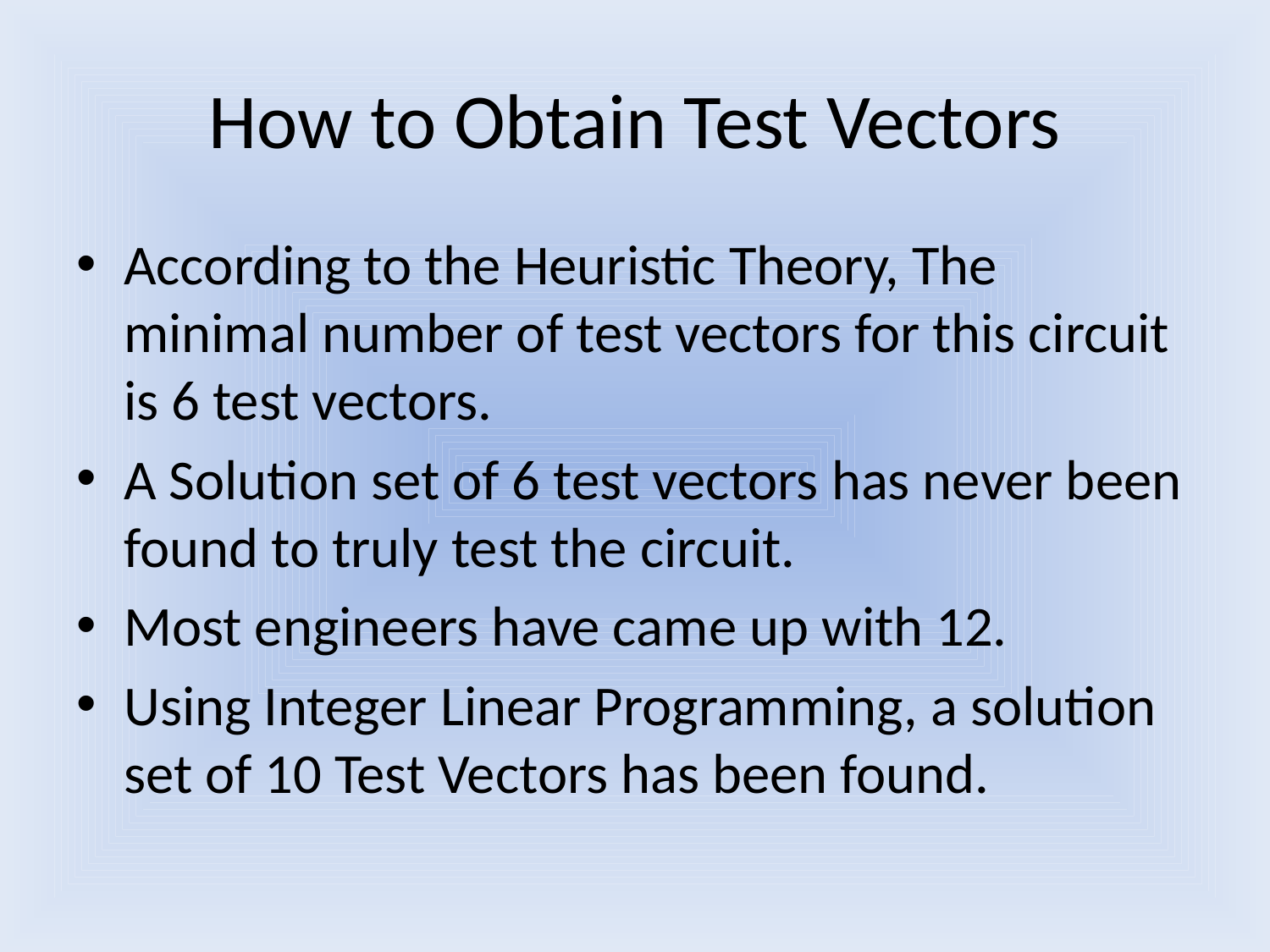

# How to Obtain Test Vectors
According to the Heuristic Theory, The minimal number of test vectors for this circuit is 6 test vectors.
A Solution set of 6 test vectors has never been found to truly test the circuit.
Most engineers have came up with 12.
Using Integer Linear Programming, a solution set of 10 Test Vectors has been found.